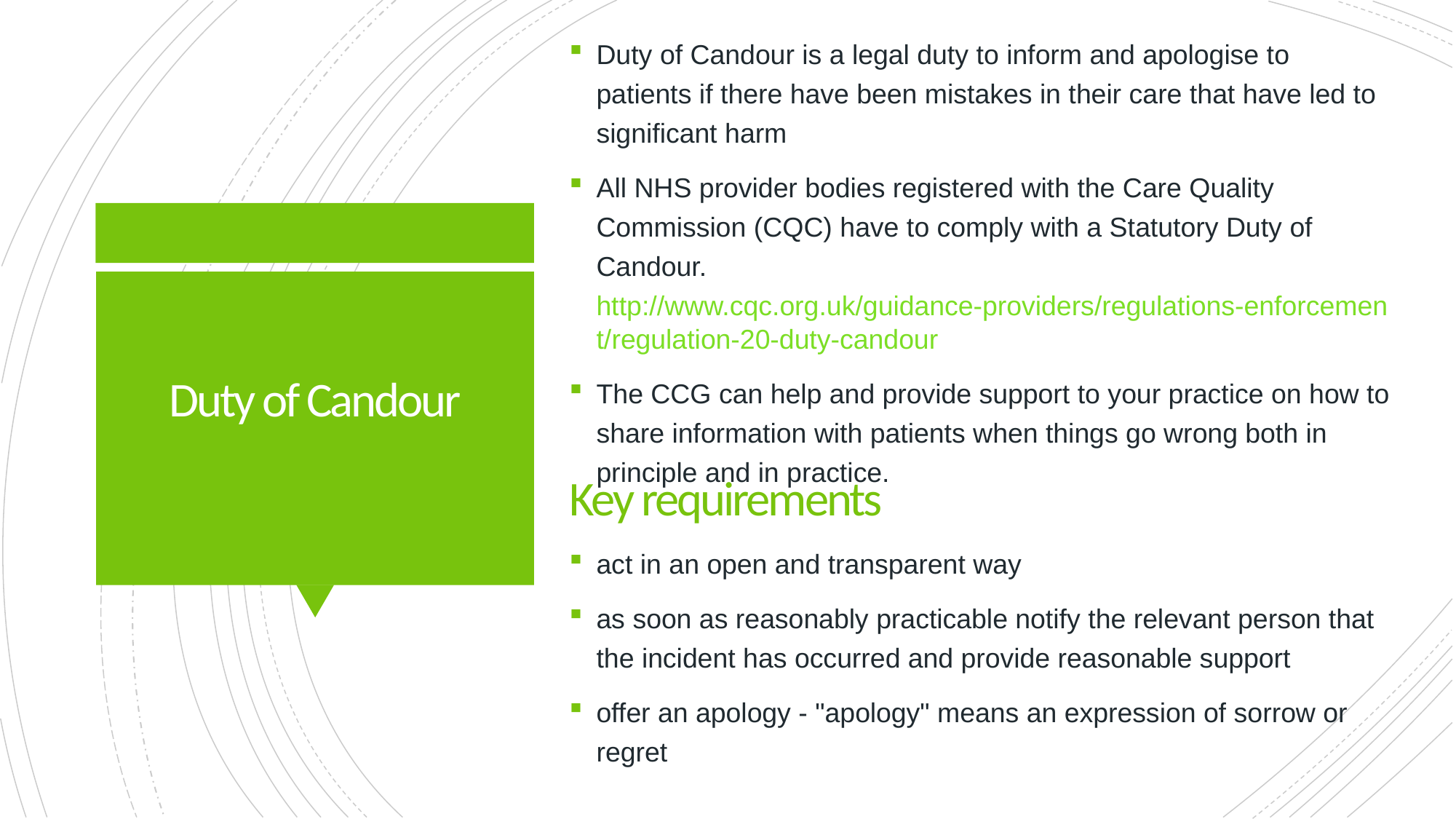

Duty of Candour is a legal duty to inform and apologise to patients if there have been mistakes in their care that have led to significant harm
All NHS provider bodies registered with the Care Quality Commission (CQC) have to comply with a Statutory Duty of Candour. http://www.cqc.org.uk/guidance-providers/regulations-enforcement/regulation-20-duty-candour
The CCG can help and provide support to your practice on how to share information with patients when things go wrong both in principle and in practice.
# Duty of Candour
Key requirements
act in an open and transparent way
as soon as reasonably practicable notify the relevant person that the incident has occurred and provide reasonable support
offer an apology - "apology" means an expression of sorrow or regret